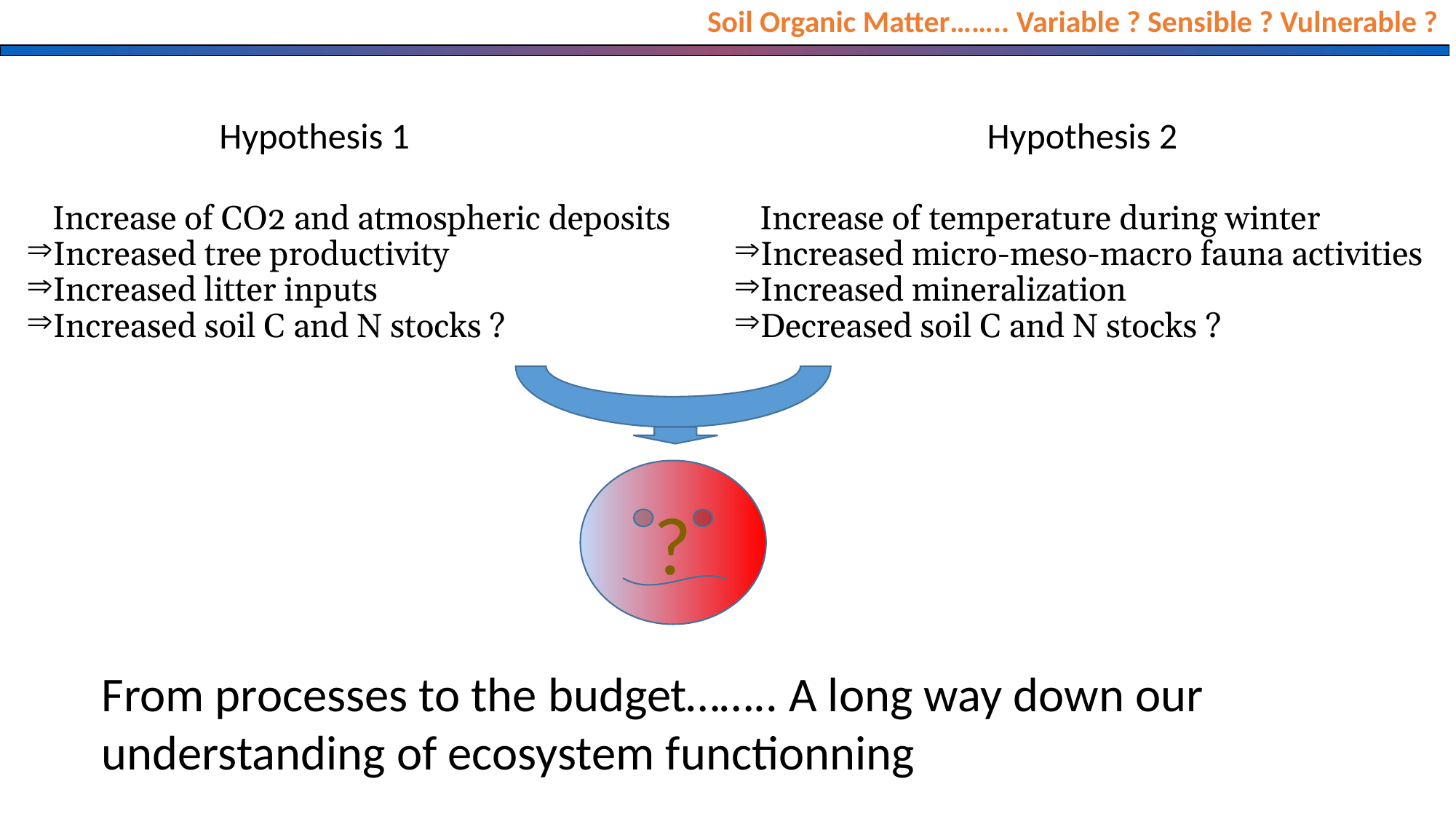

Soil Organic Matter…….. Variable ? Sensible ? Vulnerable ?

Hypothesis 1
Hypothesis 2
Increase of CO2 and atmospheric deposits
Increased tree productivity
Increased litter inputs
Increased soil C and N stocks ?
Increase of temperature during winter
Increased micro-meso-macro fauna activities
Increased mineralization
Decreased soil C and N stocks ?

?
From processes to the budget…….. A long way down our understanding of ecosystem functionning